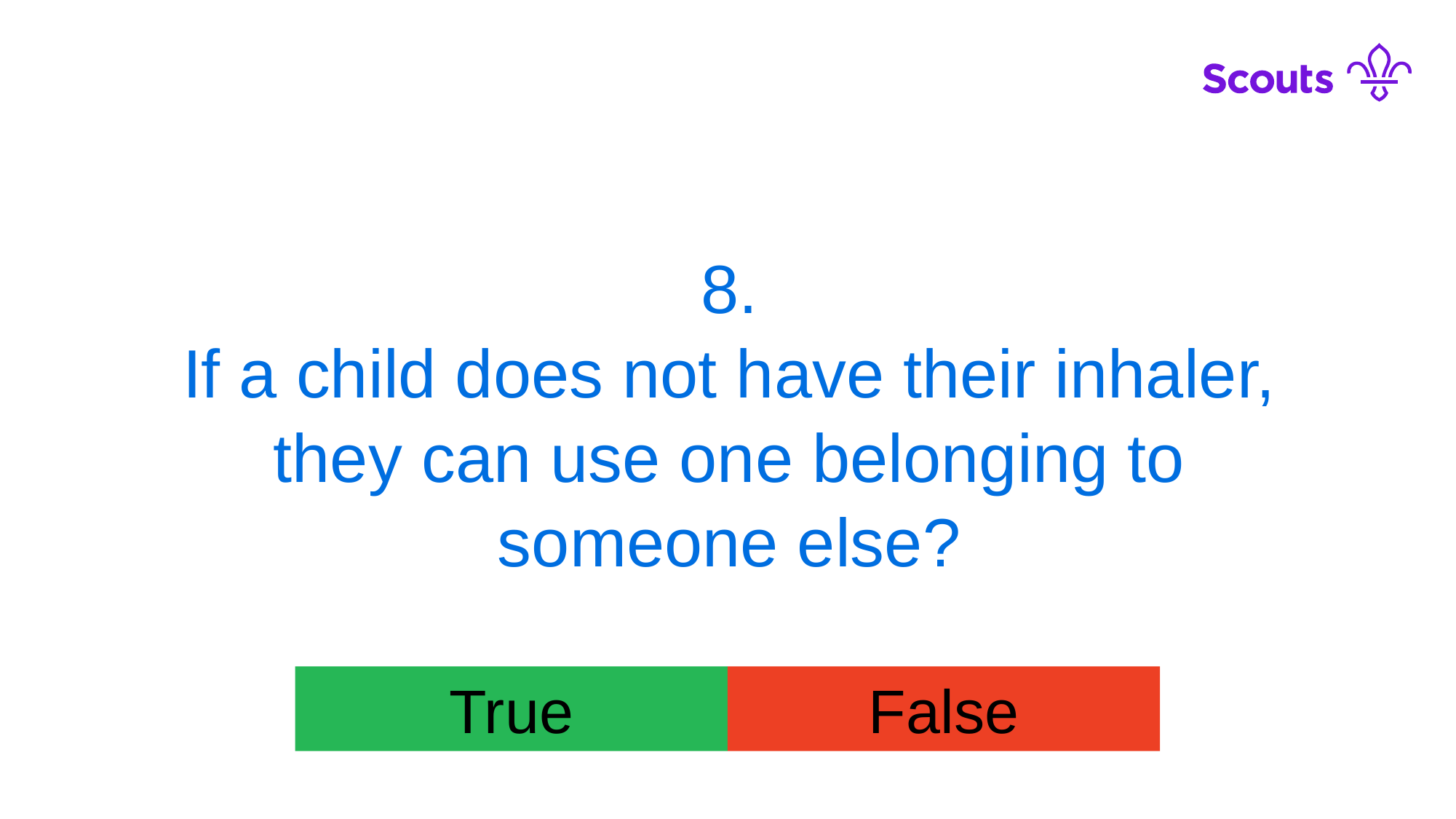

8.
If a child does not have their inhaler, they can use one belonging to someone else?
True
False